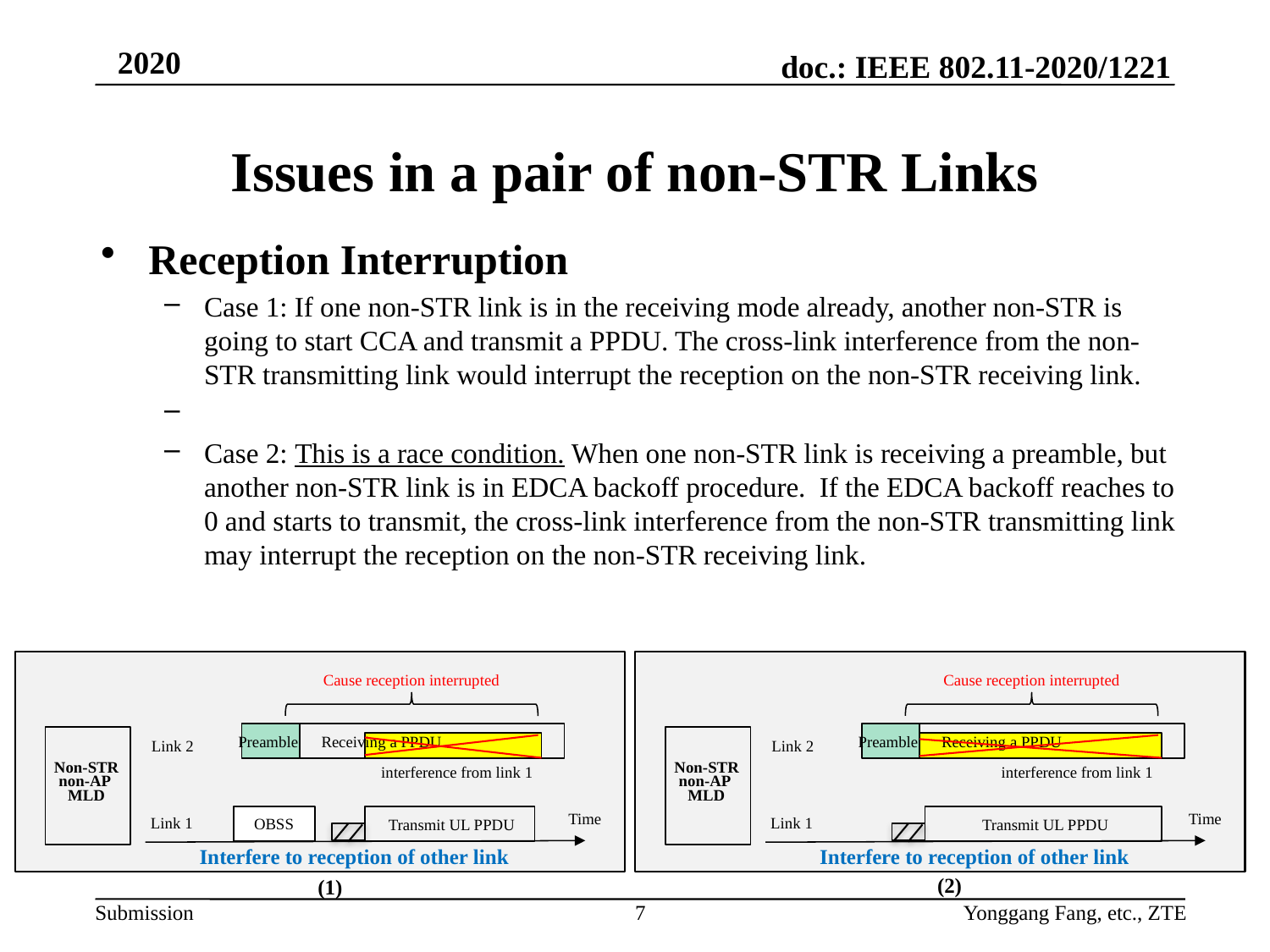

# Issues in a pair of non-STR Links
Reception Interruption
Case 1: If one non-STR link is in the receiving mode already, another non-STR is going to start CCA and transmit a PPDU. The cross-link interference from the non-STR transmitting link would interrupt the reception on the non-STR receiving link.

Case 2: This is a race condition. When one non-STR link is receiving a preamble, but another non-STR link is in EDCA backoff procedure.  If the EDCA backoff reaches to 0 and starts to transmit, the cross-link interference from the non-STR transmitting link may interrupt the reception on the non-STR receiving link.

Cause reception interrupted

Receiving a PPDU
Preamble

Non-STR non-AP
MLD
Link 2

interference from link 1
Time

Transmit UL PPDU

OBSS
Link 1

Interfere to reception of other link

Cause reception interrupted

Receiving a PPDU
Preamble

Non-STR non-AP
MLD
Link 2

interference from link 1
Time

Transmit UL PPDU
Link 1

Interfere to reception of other link
(2)
(1)
7
Yonggang Fang, etc., ZTE